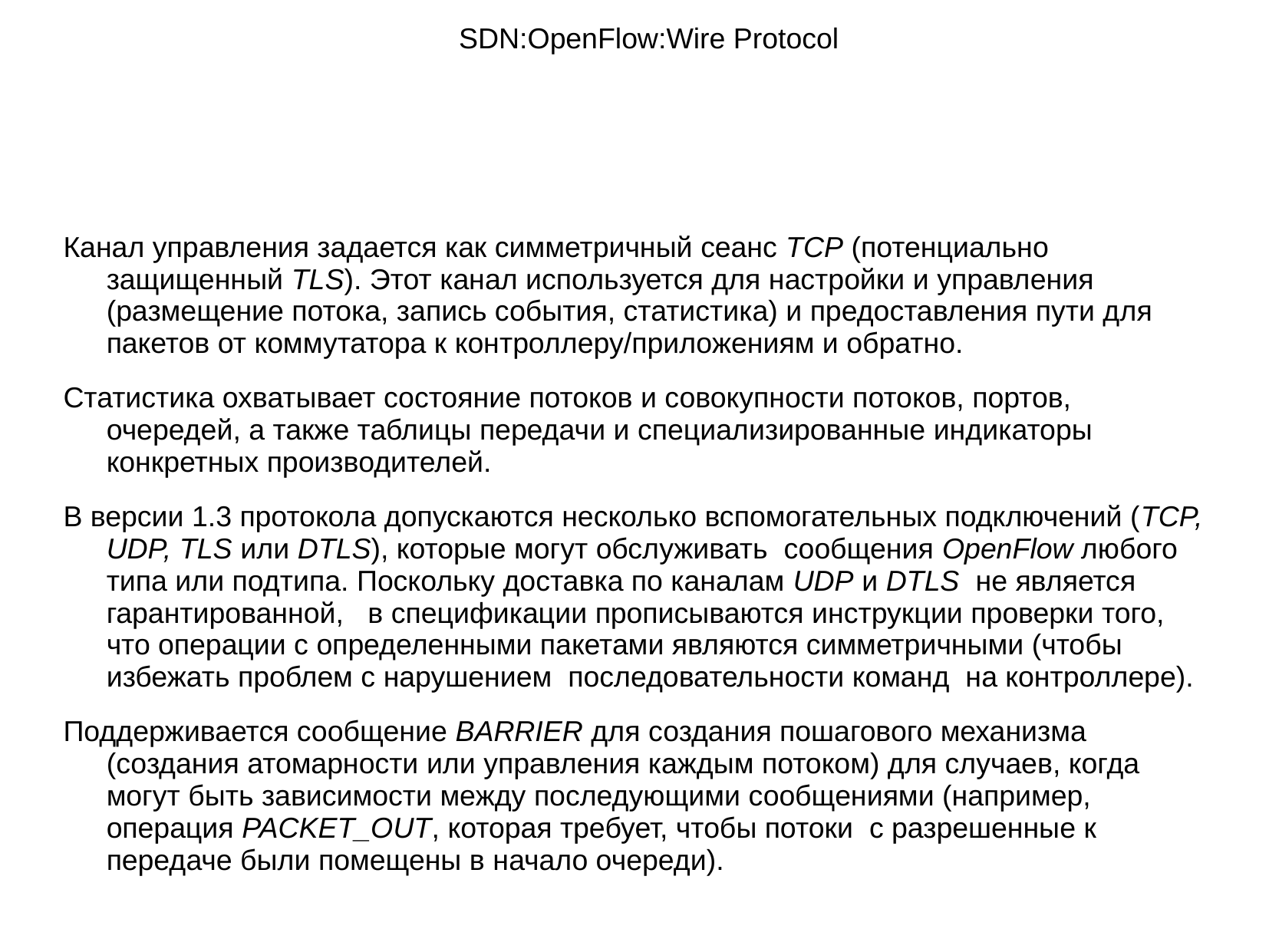

# SDN:OpenFlow:Wire Protocol
Канал управления задается как симметричный сеанс TCP (потенциально защищенный TLS). Этот канал используется для настройки и управления (размещение потока, запись события, статистика) и предоставления пути для пакетов от коммутатора к контроллеру/приложениям и обратно.
Статистика охватывает состояние потоков и совокупности потоков, портов, очередей, а также таблицы передачи и специализированные индикаторы конкретных производителей.
В версии 1.3 протокола допускаются несколько вспомогательных подключений (TCP, UDP, TLS или DTLS), которые могут обслуживать  сообщения OpenFlow любого типа или подтипа. Поскольку доставка по каналам UDP и DTLS  не является гарантированной,   в спецификации прописываются инструкции проверки того, что операции с определенными пакетами являются симметричными (чтобы избежать проблем с нарушением  последовательности команд  на контроллере).
Поддерживается сообщение BARRIER для создания пошагового механизма (создания атомарности или управления каждым потоком) для случаев, когда могут быть зависимости между последующими сообщениями (например, операция PACKET_OUT, которая требует, чтобы потоки  с разрешенные к передаче были помещены в начало очереди).